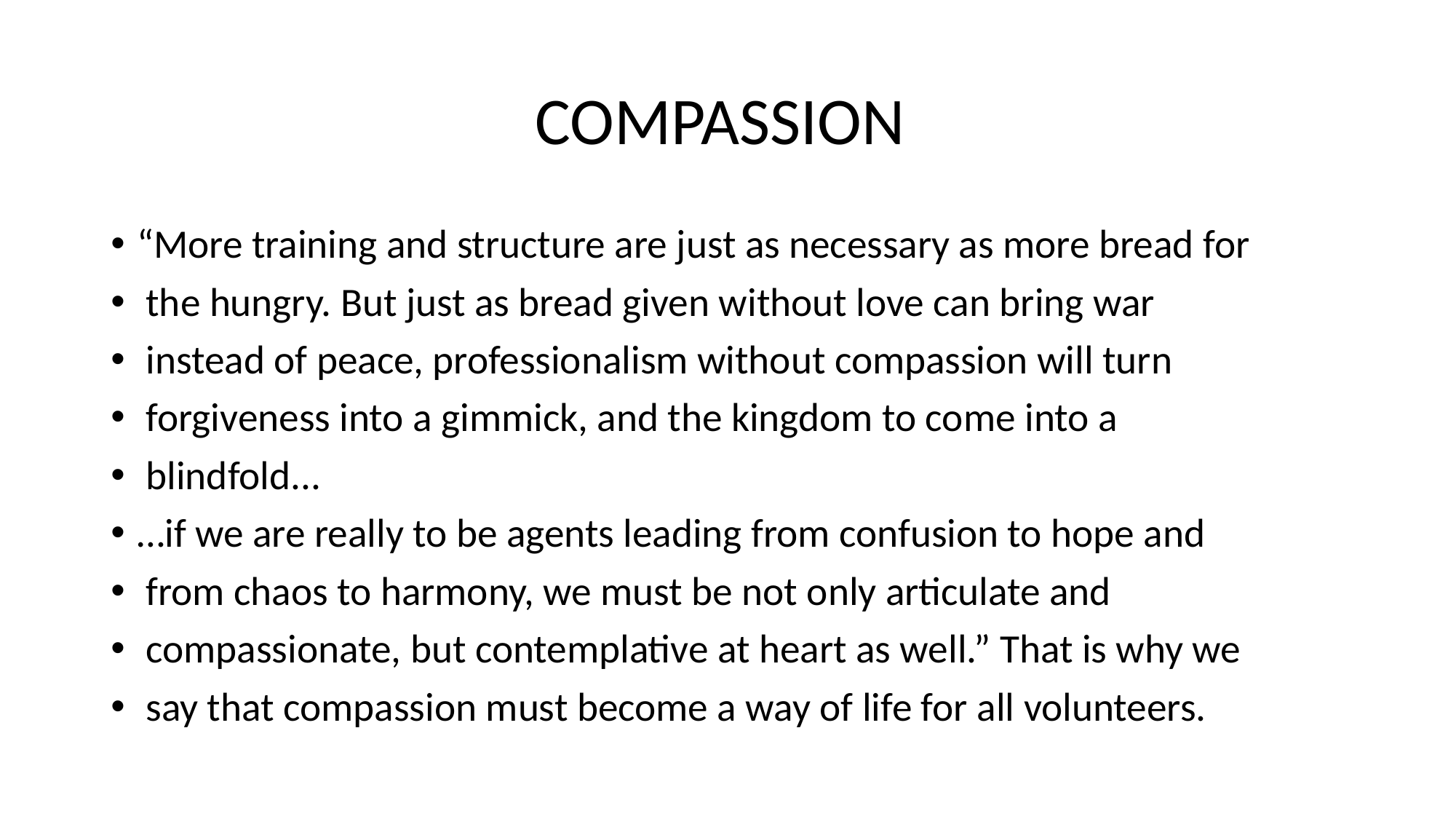

# COMPASSION
“More training and structure are just as necessary as more bread for
 the hungry. But just as bread given without love can bring war
 instead of peace, professionalism without compassion will turn
 forgiveness into a gimmick, and the kingdom to come into a
 blindfold...
…if we are really to be agents leading from confusion to hope and
 from chaos to harmony, we must be not only articulate and
 compassionate, but contemplative at heart as well.” That is why we
 say that compassion must become a way of life for all volunteers.